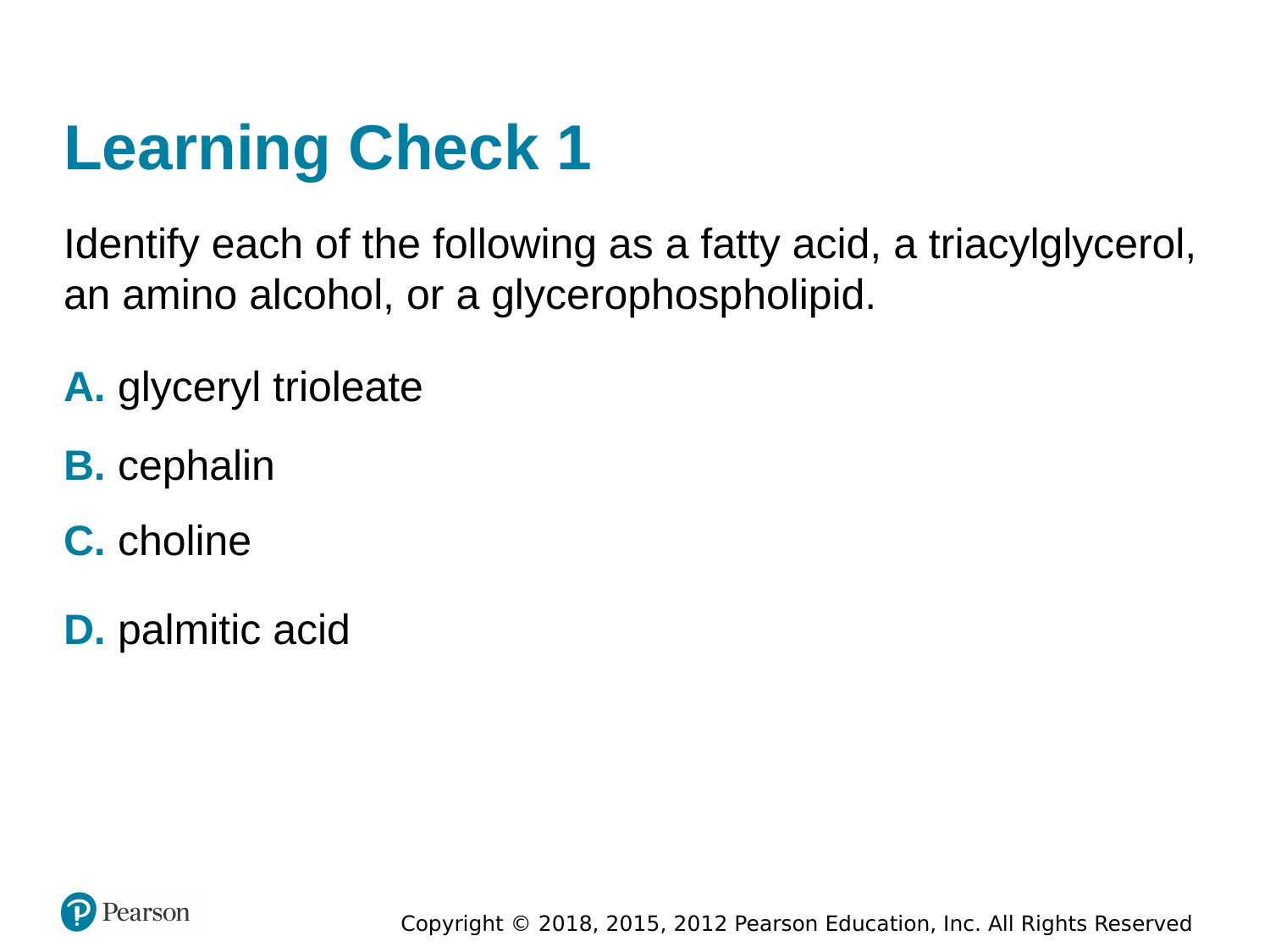

# Learning Check 1
Identify each of the following as a fatty acid, a triacylglycerol, an amino alcohol, or a glycerophospholipid.
A. glyceryl trioleate
B. cephalin
C. choline
D. palmitic acid